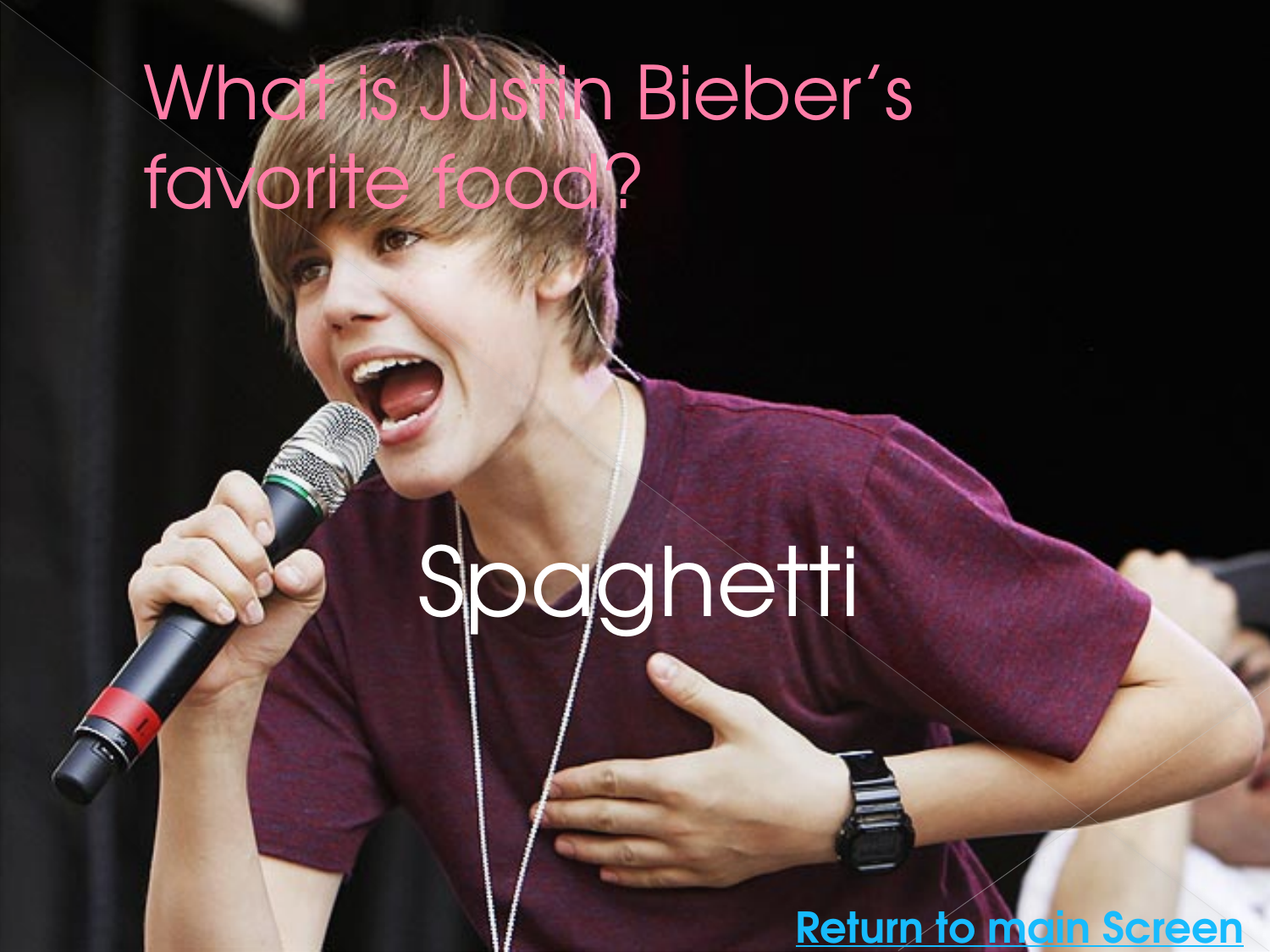

# What is Justin Bieber’s favorite food?
Spaghetti
Return to main Screen